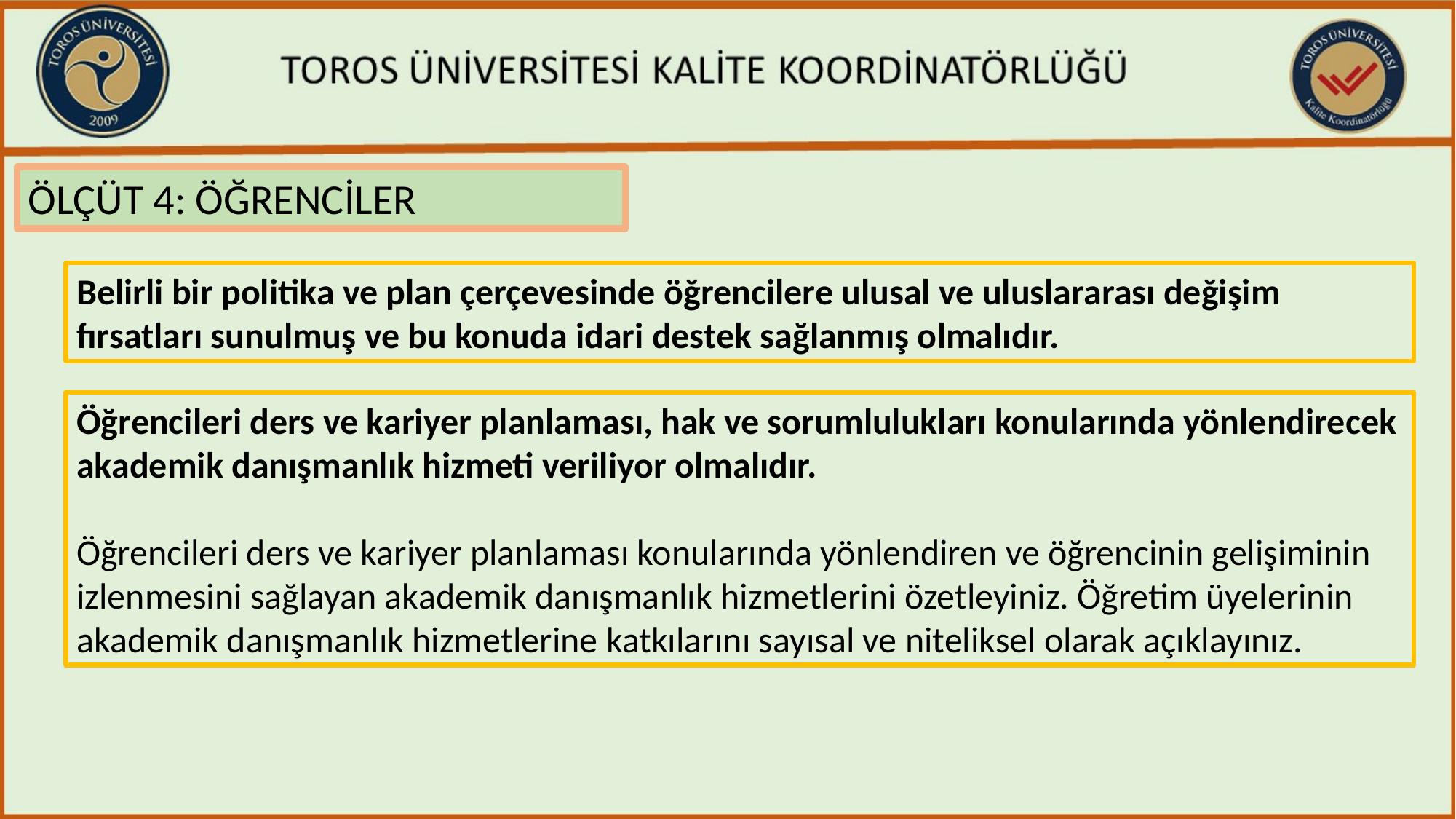

ÖLÇÜT 4: ÖĞRENCİLER
Belirli bir politika ve plan çerçevesinde öğrencilere ulusal ve uluslararası değişim fırsatları sunulmuş ve bu konuda idari destek sağlanmış olmalıdır.
Öğrencileri ders ve kariyer planlaması, hak ve sorumlulukları konularında yönlendirecek akademik danışmanlık hizmeti veriliyor olmalıdır.

Öğrencileri ders ve kariyer planlaması konularında yönlendiren ve öğrencinin gelişiminin izlenmesini sağlayan akademik danışmanlık hizmetlerini özetleyiniz. Öğretim üyelerinin akademik danışmanlık hizmetlerine katkılarını sayısal ve niteliksel olarak açıklayınız.